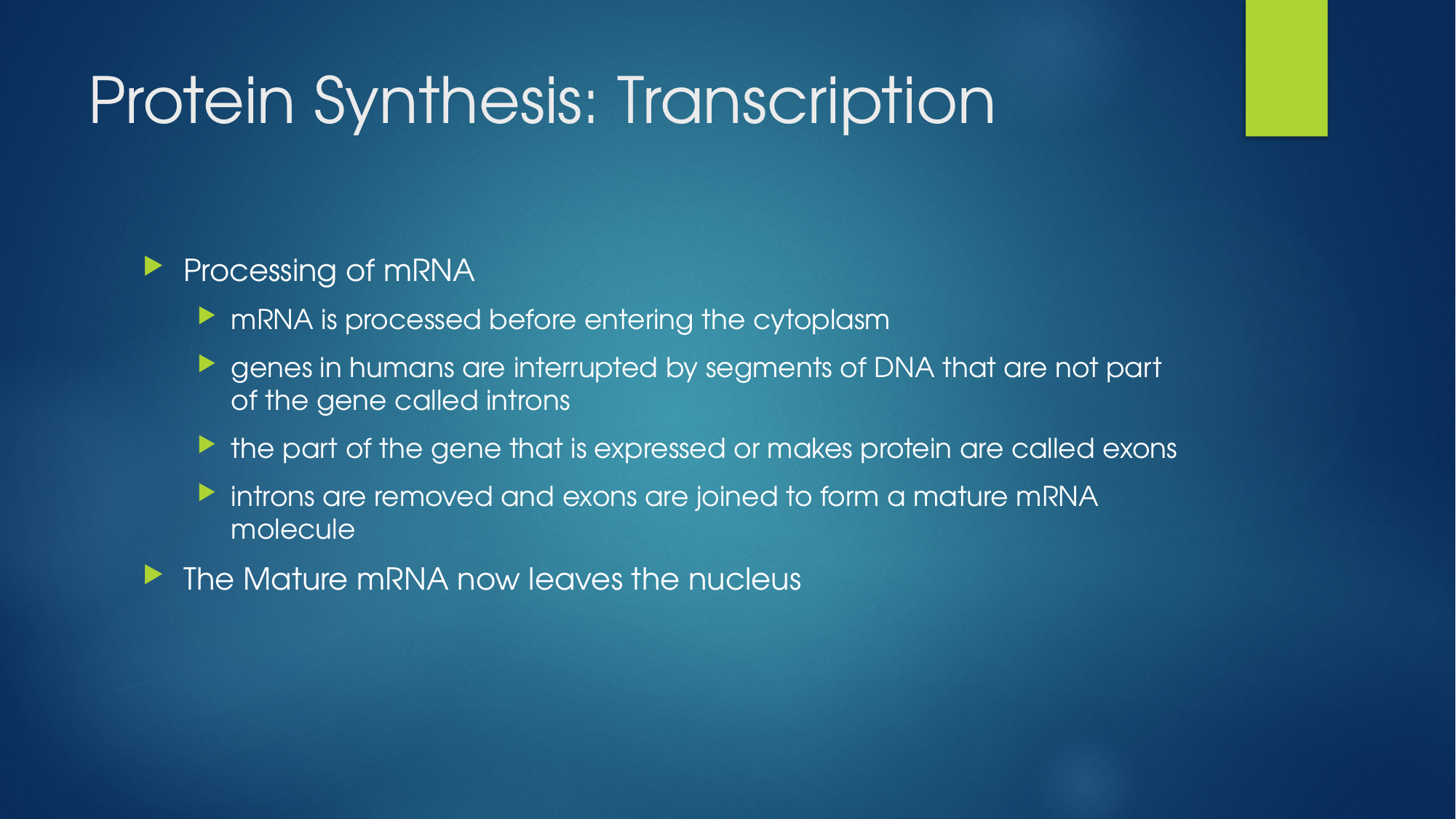

# Protein Synthesis: Transcription
Processing of mRNA
mRNA is processed before entering the cytoplasm
genes in humans are interrupted by segments of DNA that are not part of the gene called introns
the part of the gene that is expressed or makes protein are called exons
introns are removed and exons are joined to form a mature mRNA molecule
The Mature mRNA now leaves the nucleus